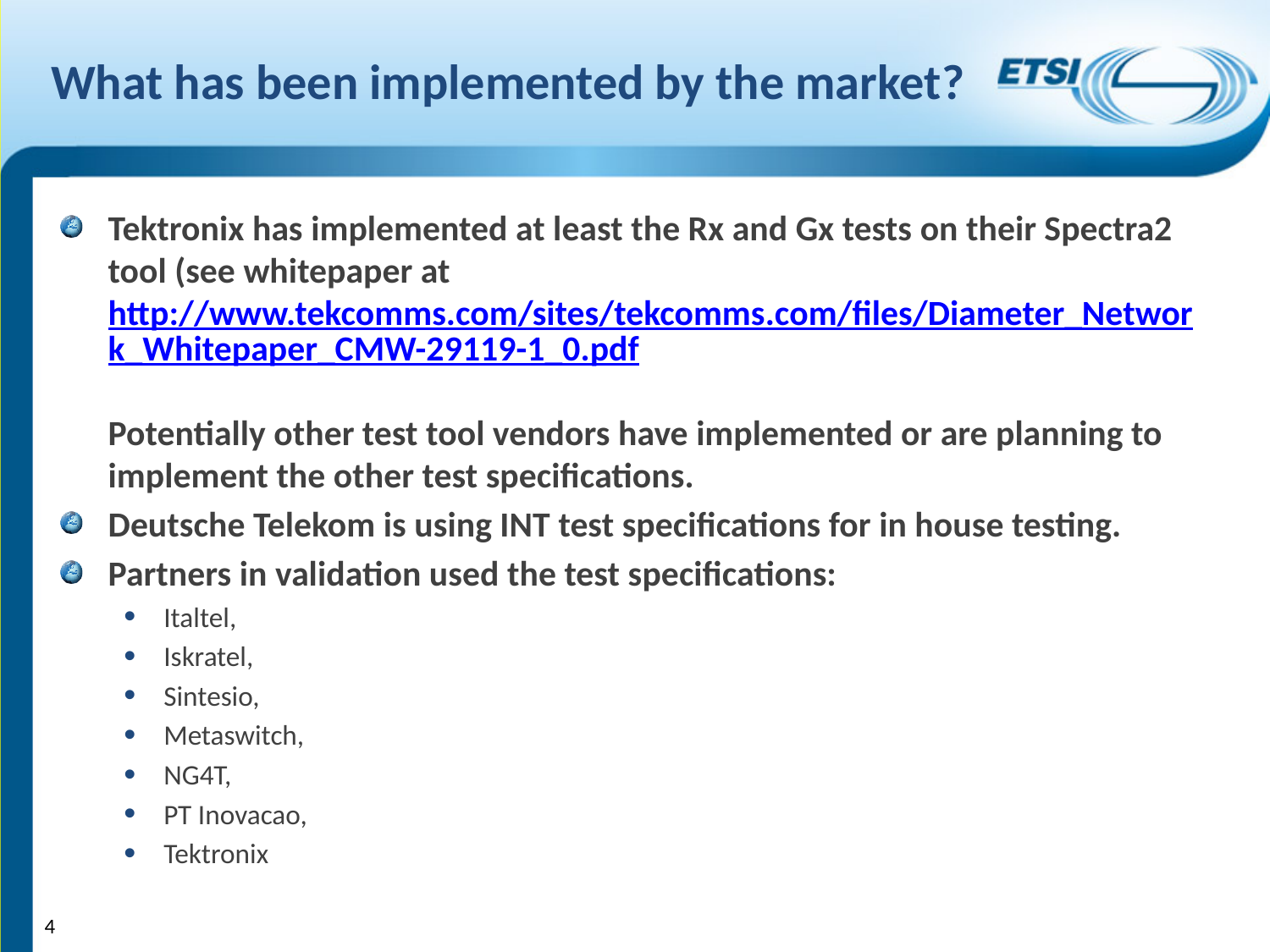

# What has been implemented by the market?
Tektronix has implemented at least the Rx and Gx tests on their Spectra2 tool (see whitepaper at http://www.tekcomms.com/sites/tekcomms.com/files/Diameter_Network_Whitepaper_CMW-29119-1_0.pdf
Potentially other test tool vendors have implemented or are planning to implement the other test specifications.
Deutsche Telekom is using INT test specifications for in house testing.
Partners in validation used the test specifications:
Italtel,
Iskratel,
Sintesio,
Metaswitch,
NG4T,
PT Inovacao,
Tektronix

4